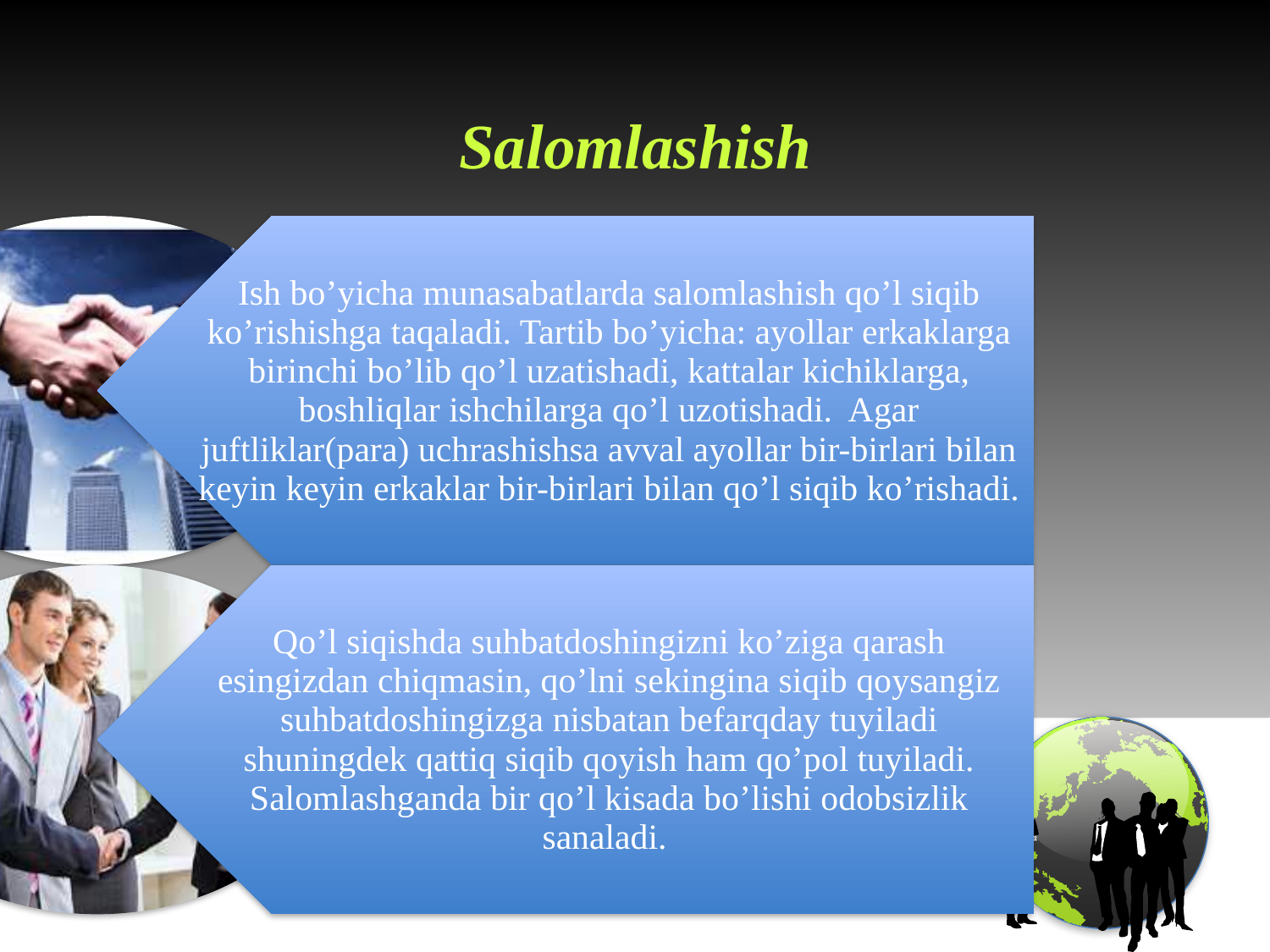

Salomlashish
Ish bo’yicha munasabatlarda salomlashish qo’l siqib ko’rishishga taqaladi. Tartib bo’yicha: ayollar erkaklarga birinchi bo’lib qo’l uzatishadi, kattalar kichiklarga, boshliqlar ishchilarga qo’l uzotishadi.  Agar juftliklar(para) uchrashishsa avval ayollar bir-birlari bilan keyin keyin erkaklar bir-birlari bilan qo’l siqib ko’rishadi.

Text